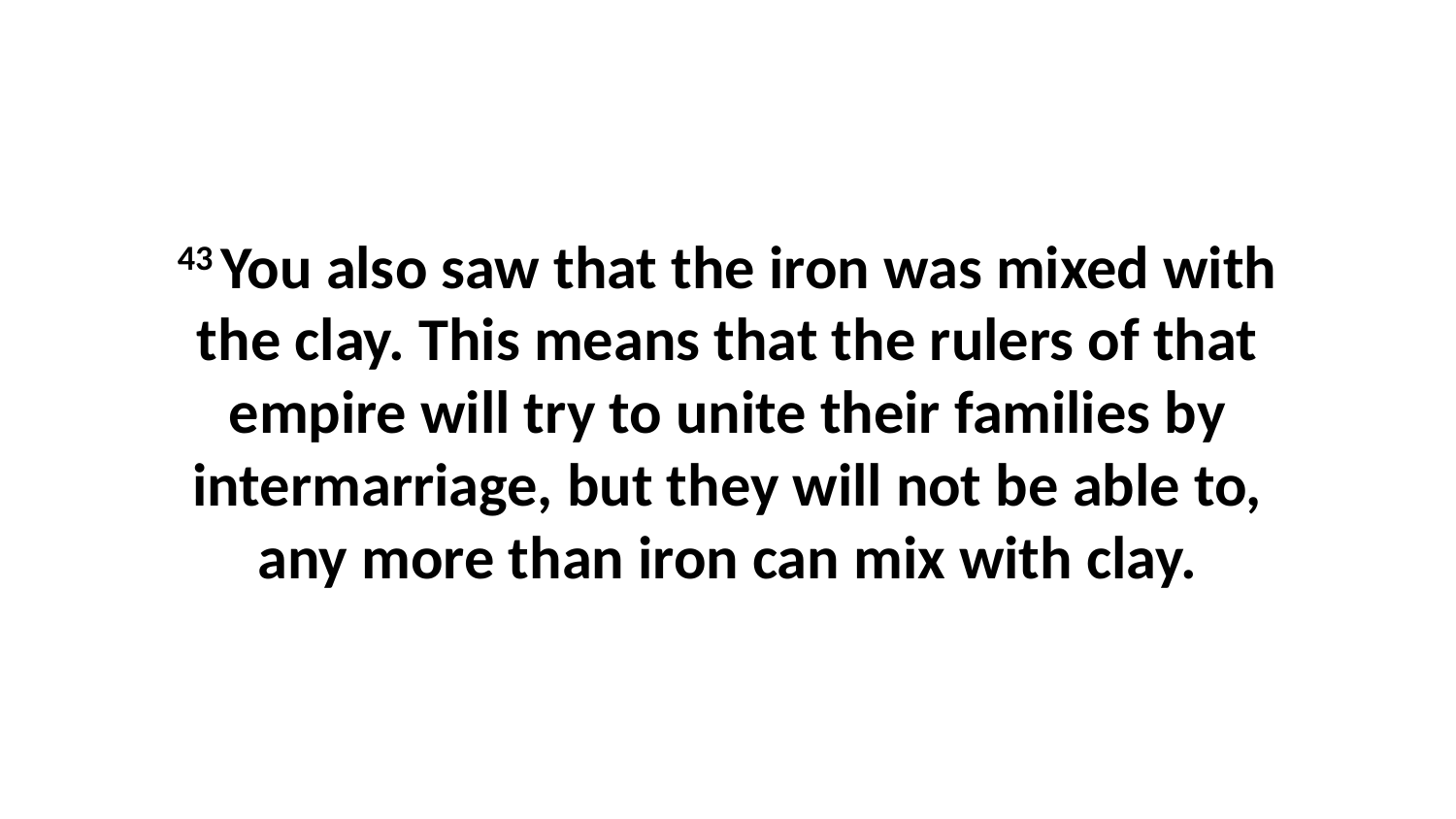

43 You also saw that the iron was mixed with the clay. This means that the rulers of that empire will try to unite their families by intermarriage, but they will not be able to, any more than iron can mix with clay.